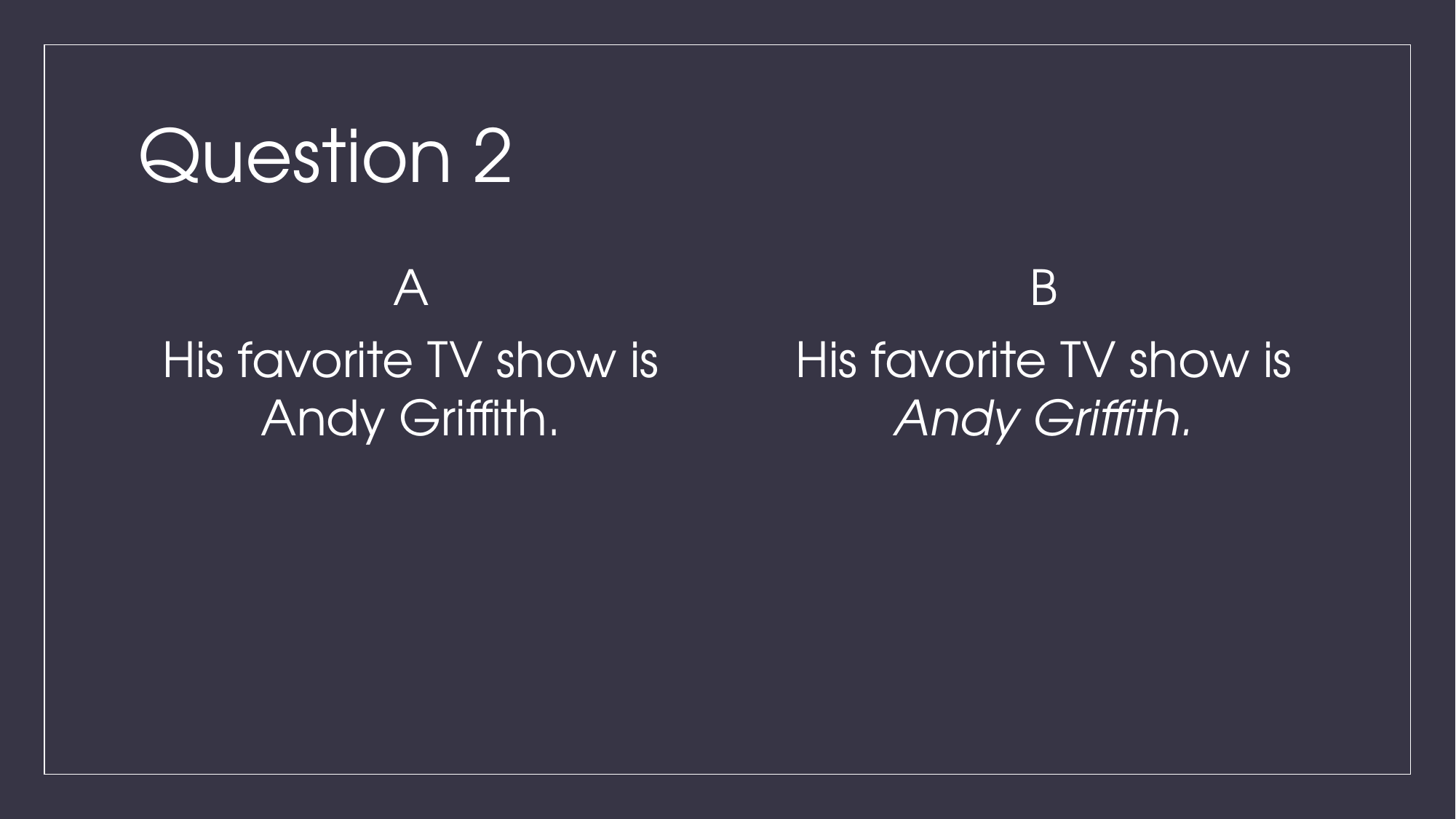

# Question 2
A
His favorite TV show is Andy Griffith.
B
His favorite TV show is Andy Griffith.